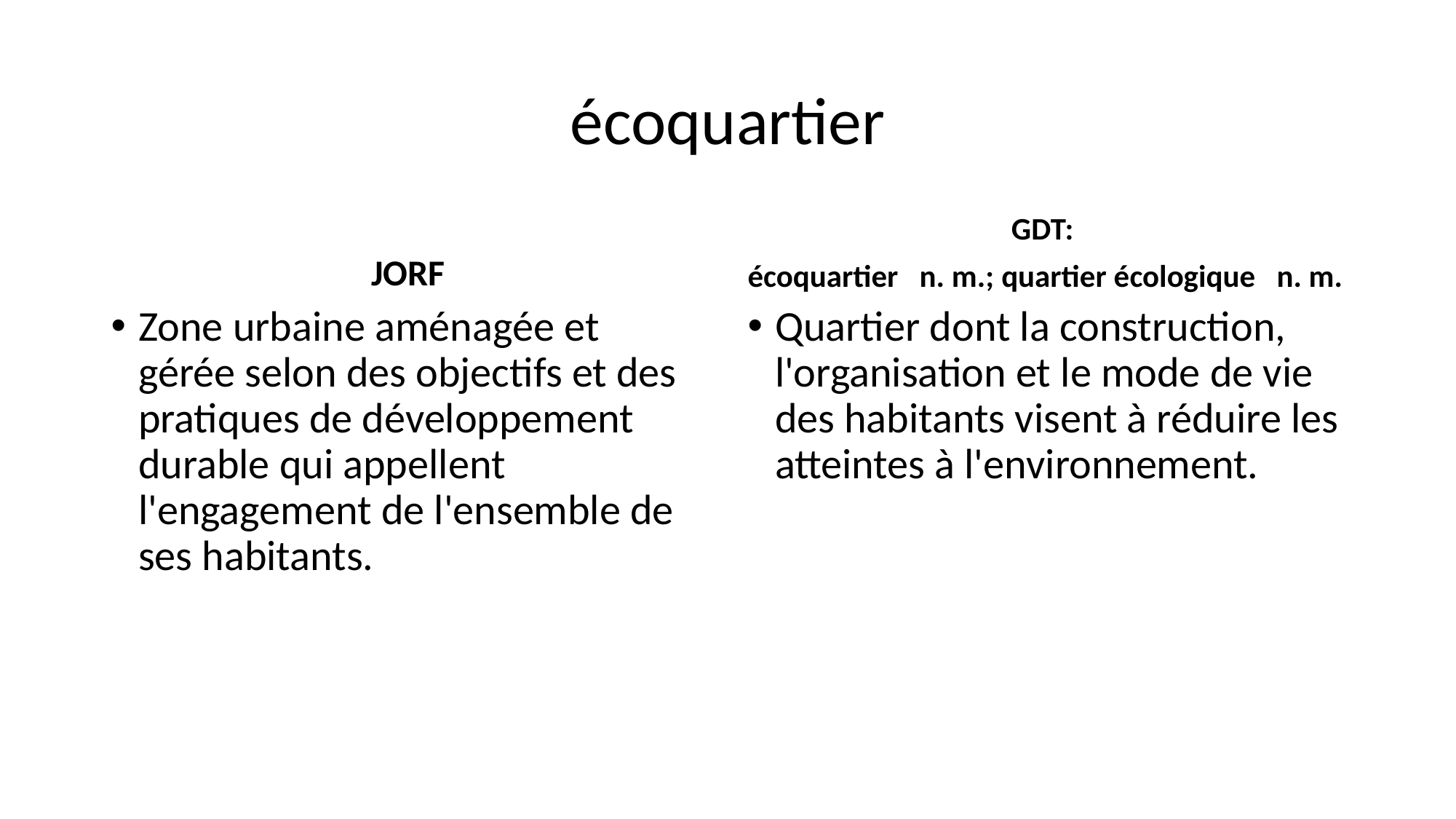

# écoquartier
JORF
GDT:
écoquartier   n. m.; quartier écologique   n. m.
Zone urbaine aménagée et gérée selon des objectifs et des pratiques de développement durable qui appellent l'engagement de l'ensemble de ses habitants.
Quartier dont la construction, l'organisation et le mode de vie des habitants visent à réduire les atteintes à l'environnement.